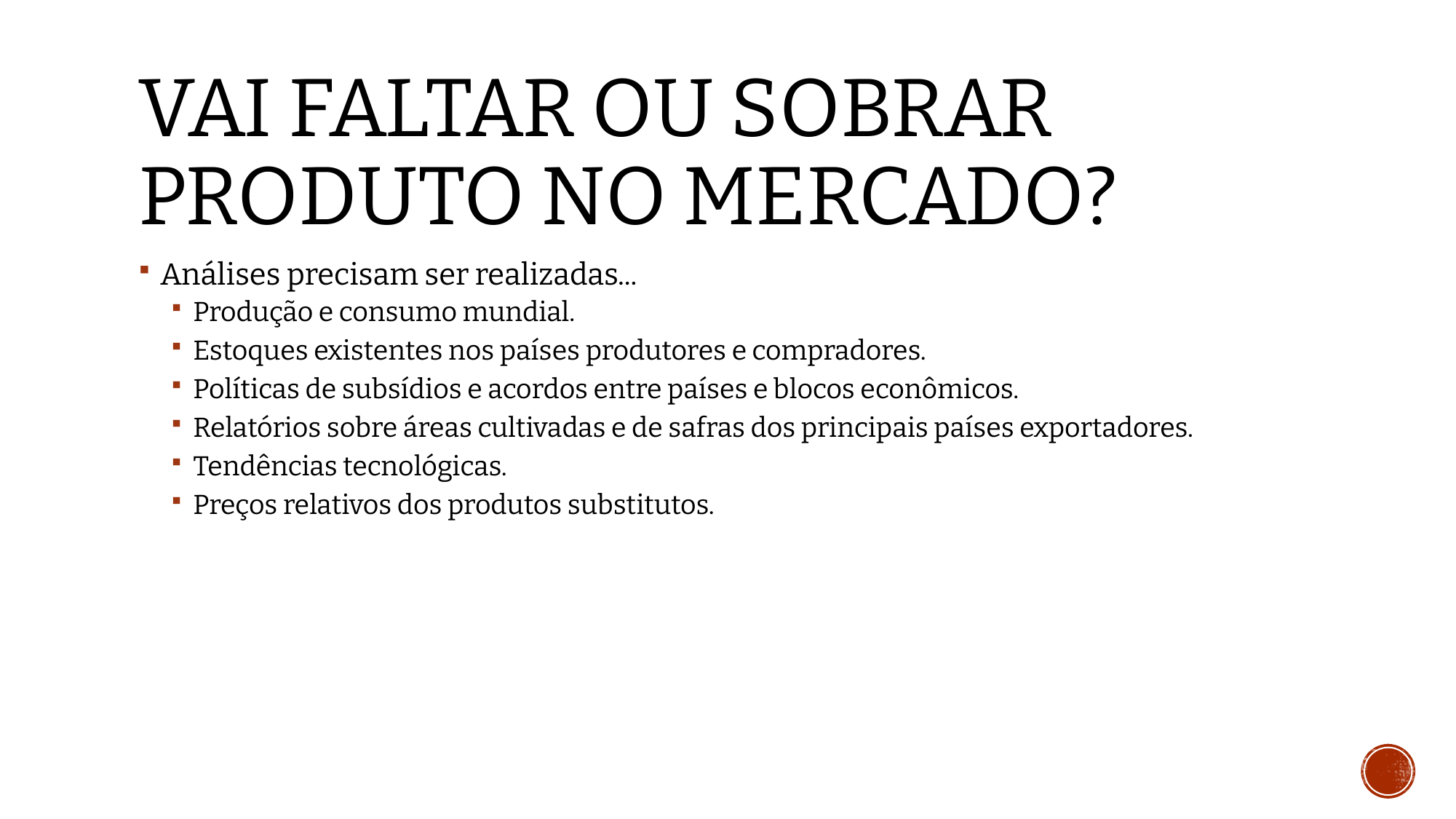

# Vai faltar ou sobrar produto no mercado?
Análises precisam ser realizadas...
Produção e consumo mundial.
Estoques existentes nos países produtores e compradores.
Políticas de subsídios e acordos entre países e blocos econômicos.
Relatórios sobre áreas cultivadas e de safras dos principais países exportadores.
Tendências tecnológicas.
Preços relativos dos produtos substitutos.